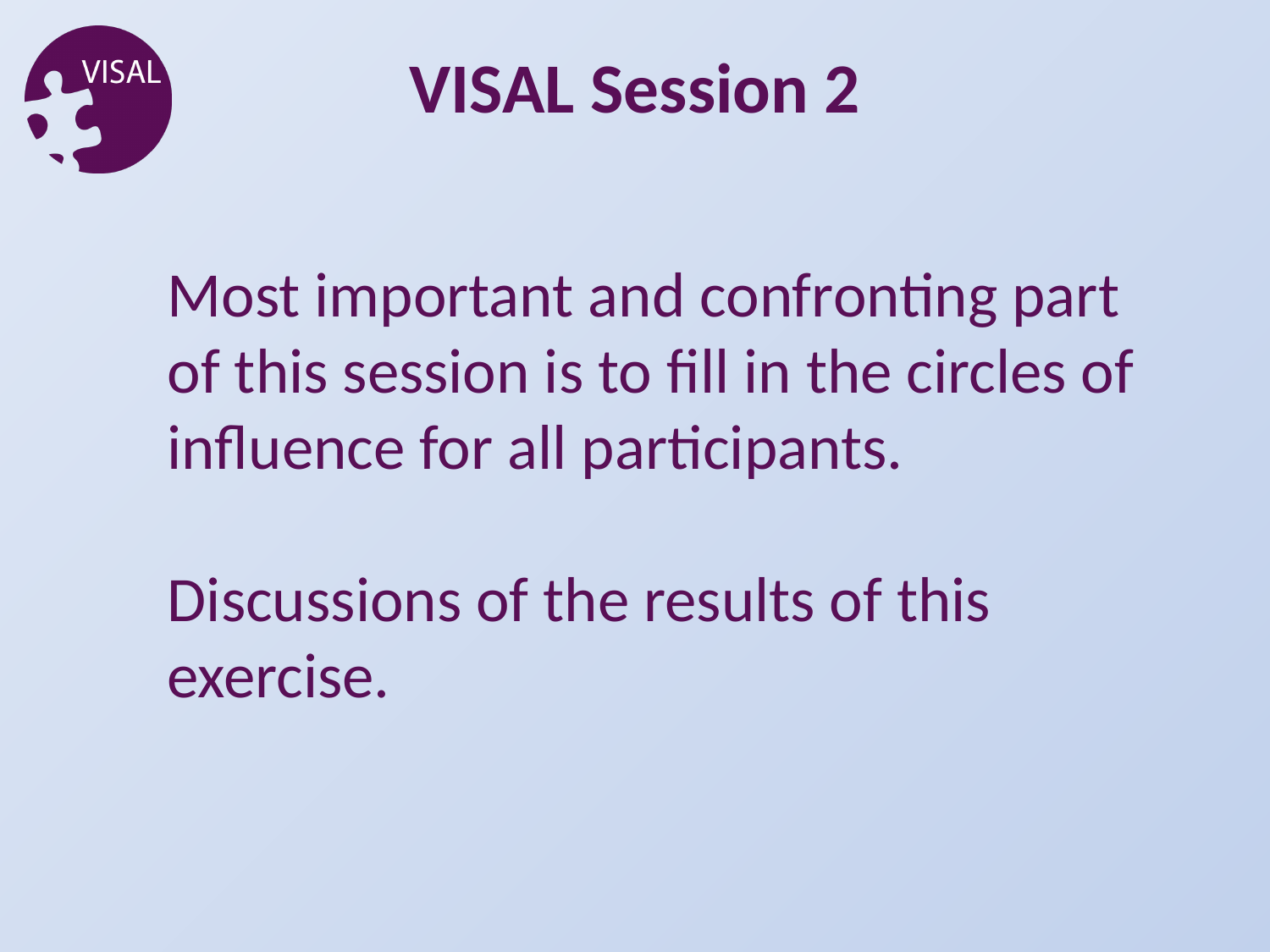

VISAL Session 2
Most important and confronting part of this session is to fill in the circles of influence for all participants.

Discussions of the results of this exercise.